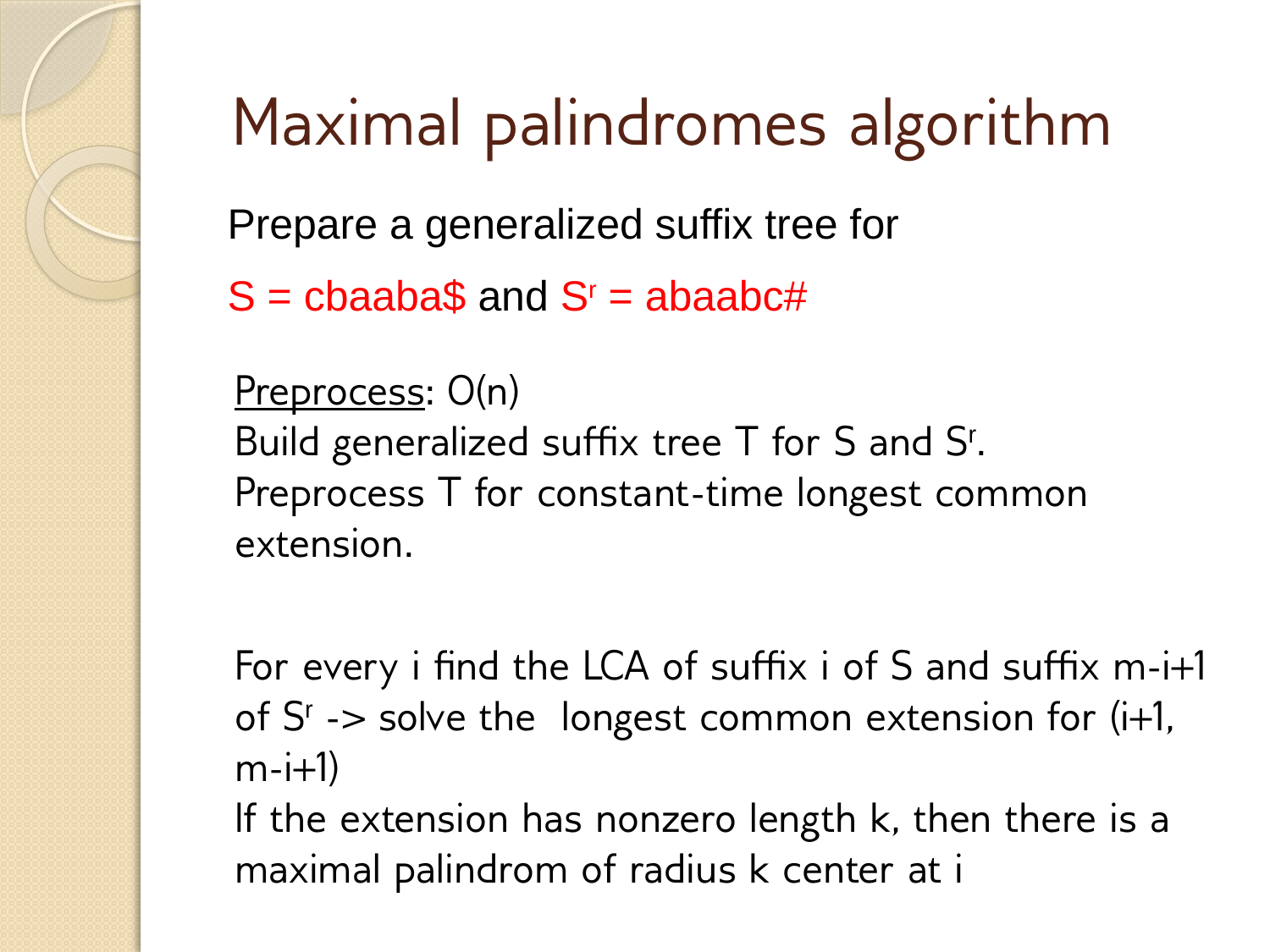

# Maximal palindromes algorithm
Prepare a generalized suffix tree for
S = cbaaba$ and Sr = abaabc#
Preprocess: O(n)
Build generalized suffix tree T for S and Sr.
Preprocess T for constant-time longest common extension.

For every i find the LCA of suffix i of S and suffix m-i+1 of Sr -> solve the  longest common extension for (i+1, m-i+1)
If the extension has nonzero length k, then there is a maximal palindrom of radius k center at i